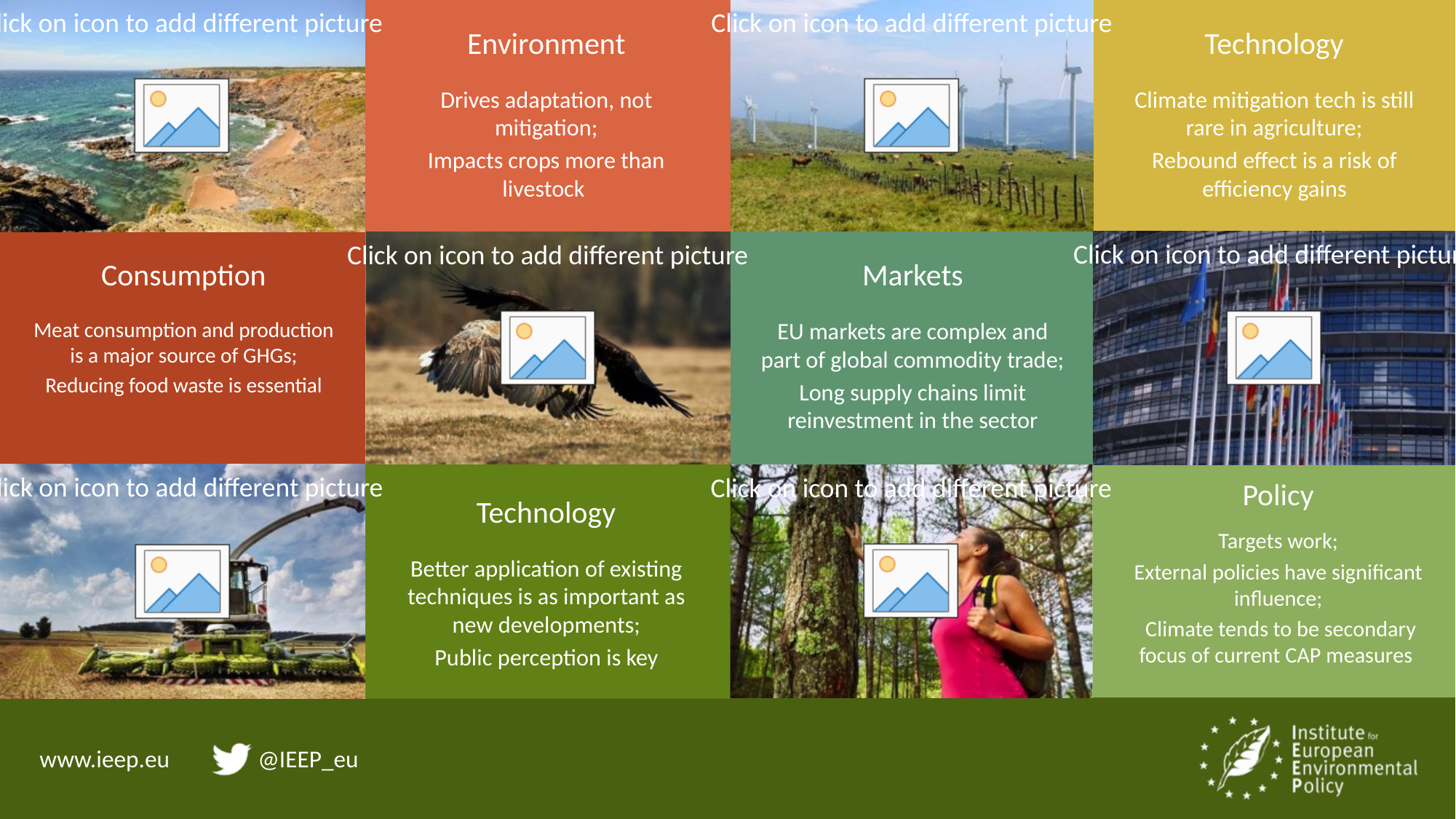

Environment
Technology
Drives adaptation, not mitigation;
Impacts crops more than livestock
Climate mitigation tech is still rare in agriculture;
Rebound effect is a risk of efficiency gains

Consumption
Markets
Meat consumption and production is a major source of GHGs;
Reducing food waste is essential
EU markets are complex and part of global commodity trade;
Long supply chains limit reinvestment in the sector

Policy
Technology

Targets work;
External policies have significant influence;
 Climate tends to be secondary focus of current CAP measures
Better application of existing techniques is as important as new developments;
Public perception is key